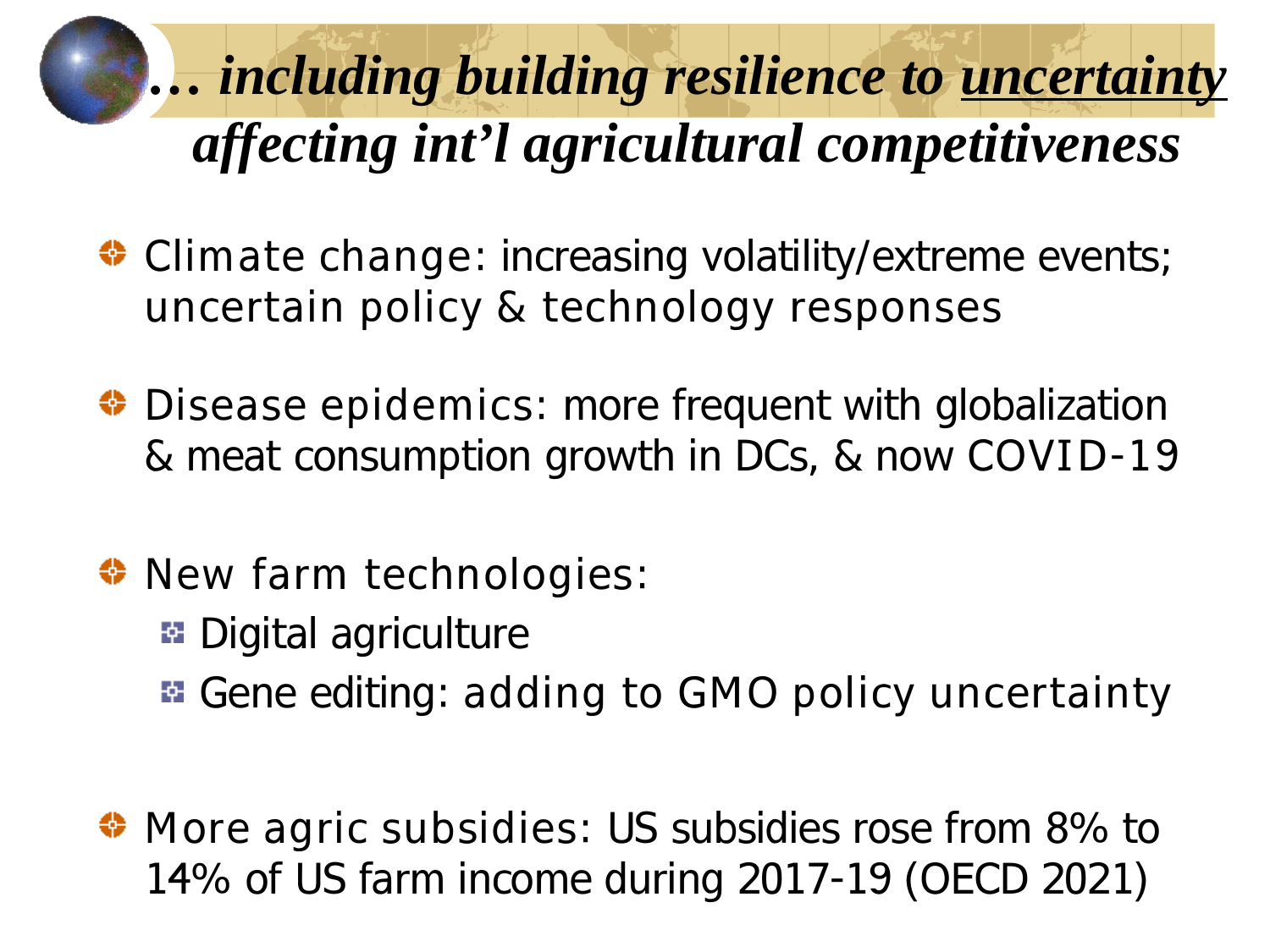

# … including building resilience to uncertainty affecting int’l agricultural competitiveness
Climate change: increasing volatility/extreme events; uncertain policy & technology responses

Disease epidemics: more frequent with globalization & meat consumption growth in DCs, & now COVID-19

New farm technologies:
Digital agriculture
Gene editing: adding to GMO policy uncertainty

More agric subsidies: US subsidies rose from 8% to 14% of US farm income during 2017-19 (OECD 2021)